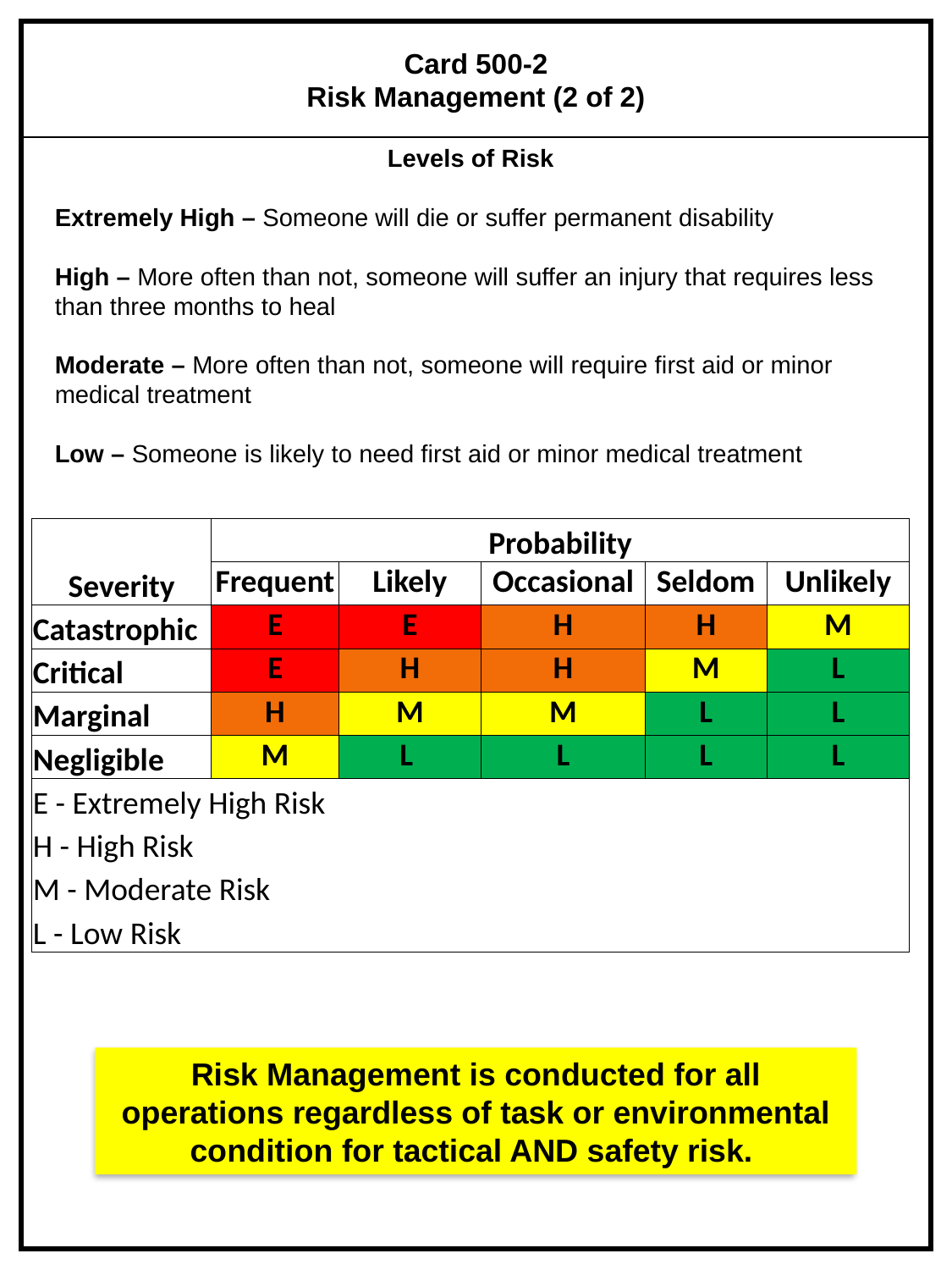

Card 500-2
Risk Management (2 of 2)
Levels of Risk

Extremely High – Someone will die or suffer permanent disability

High – More often than not, someone will suffer an injury that requires less than three months to heal

Moderate – More often than not, someone will require first aid or minor medical treatment

Low – Someone is likely to need first aid or minor medical treatment
| Severity |  | Probability |  |  |  |  |
| --- | --- | --- | --- | --- | --- | --- |
|  |  | Frequent | Likely | Occasional | Seldom | Unlikely |
| Catastrophic |  | E | E | H | H | M |
| Critical |  | E | H | H | M | L |
| Marginal |  | H | M | M | L | L |
| Negligible |  | M | L | L | L | L |
| E - Extremely High Risk |  |  |  |  |  |  |
| H - High Risk |  |  |  |  |  |  |
| M - Moderate Risk |  |  |  |  |  |  |
| L - Low Risk |  |  |  |  |  |  |
Risk Management is conducted for all operations regardless of task or environmental condition for tactical AND safety risk.